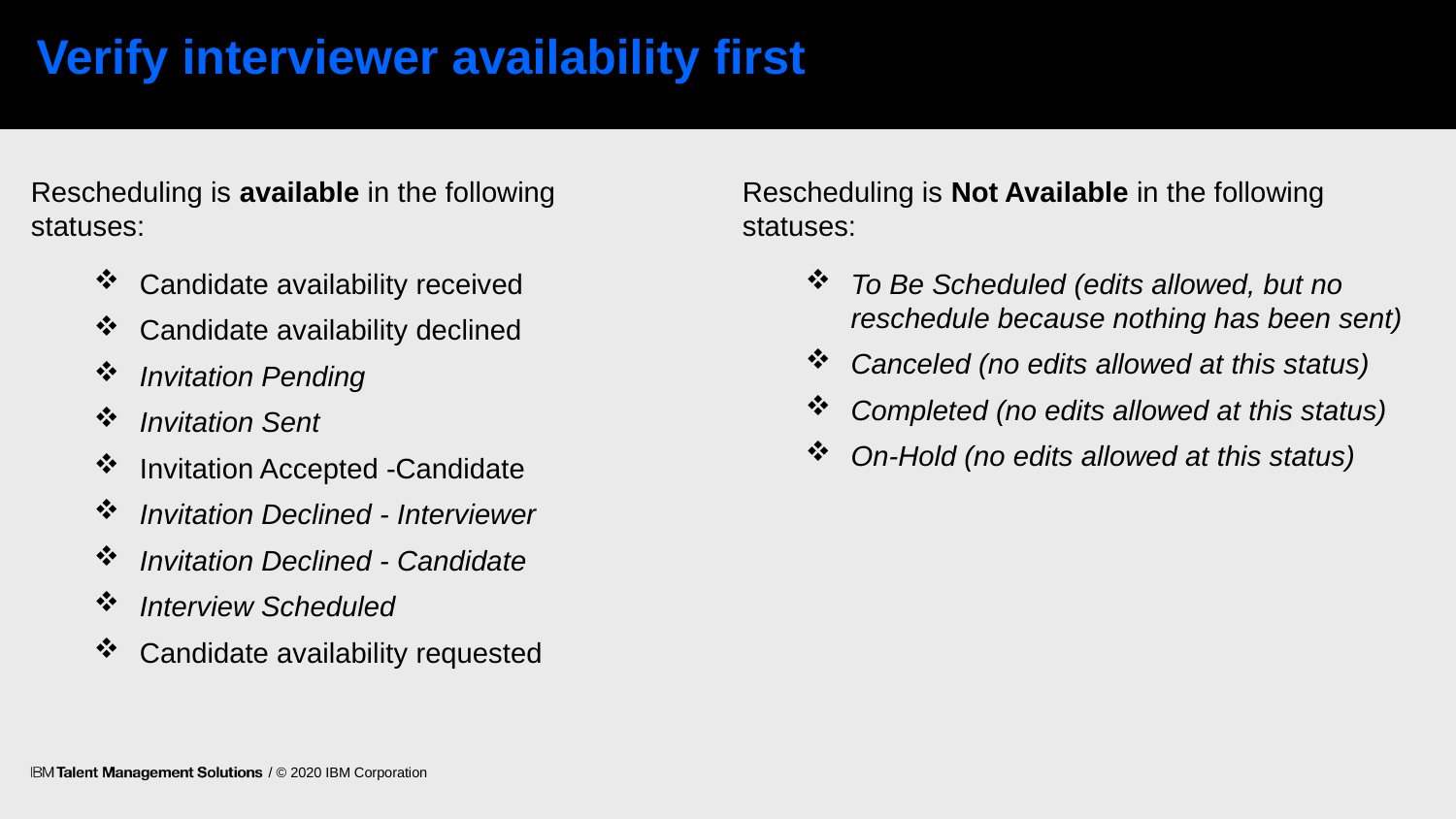

# Verify interviewer availability first
Rescheduling is available in the following statuses:
Candidate availability received
Candidate availability declined
Invitation Pending
Invitation Sent
Invitation Accepted -Candidate
Invitation Declined - Interviewer
Invitation Declined - Candidate
Interview Scheduled
Candidate availability requested

Rescheduling is Not Available in the following statuses:
To Be Scheduled (edits allowed, but no reschedule because nothing has been sent)
Canceled (no edits allowed at this status)
Completed (no edits allowed at this status)
On-Hold (no edits allowed at this status)